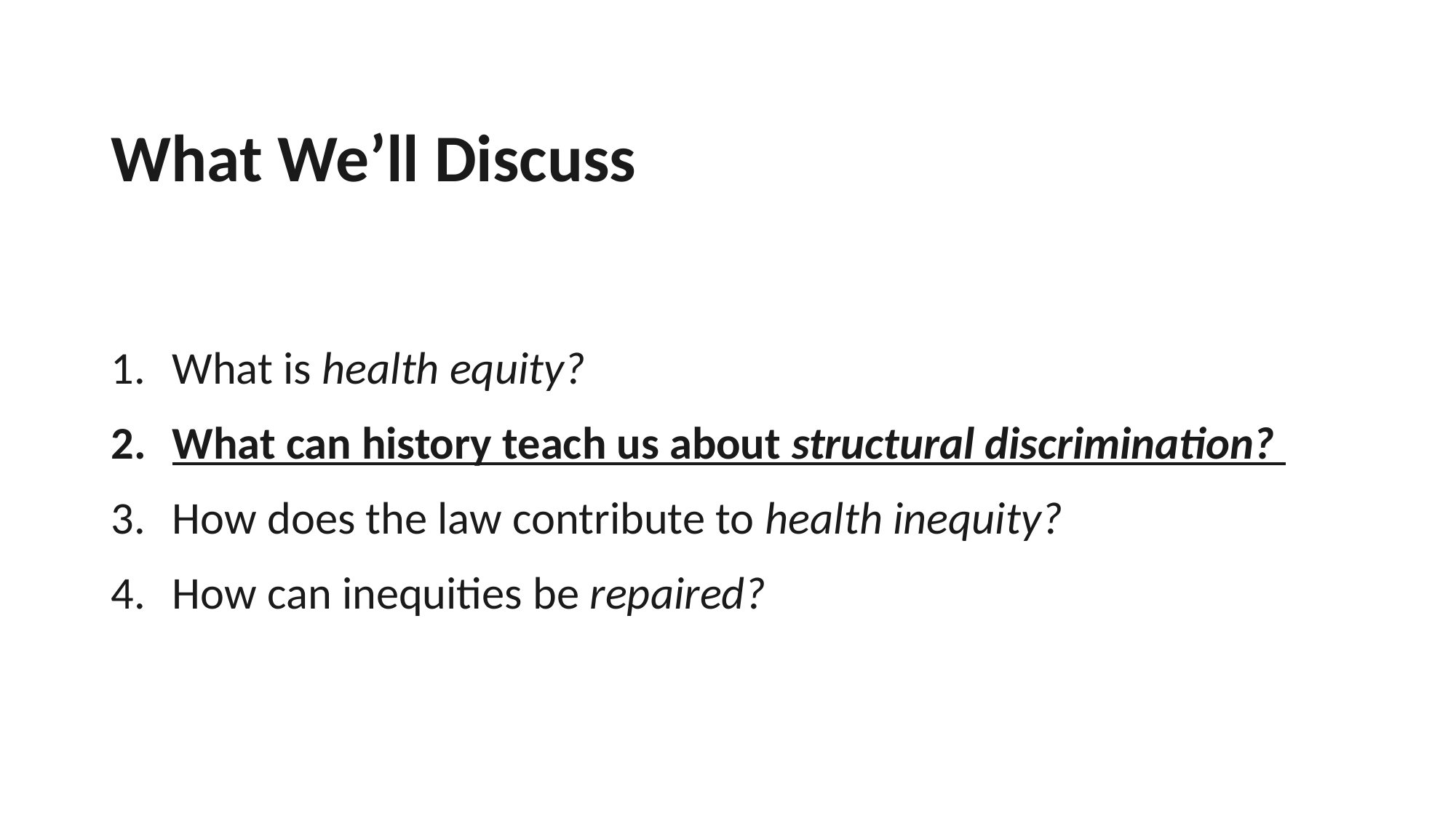

# What We’ll Discuss: What History Teaches Us About Structural Discrimination
What is health equity?
What can history teach us about structural discrimination?
How does the law contribute to health inequity?
How can inequities be repaired?